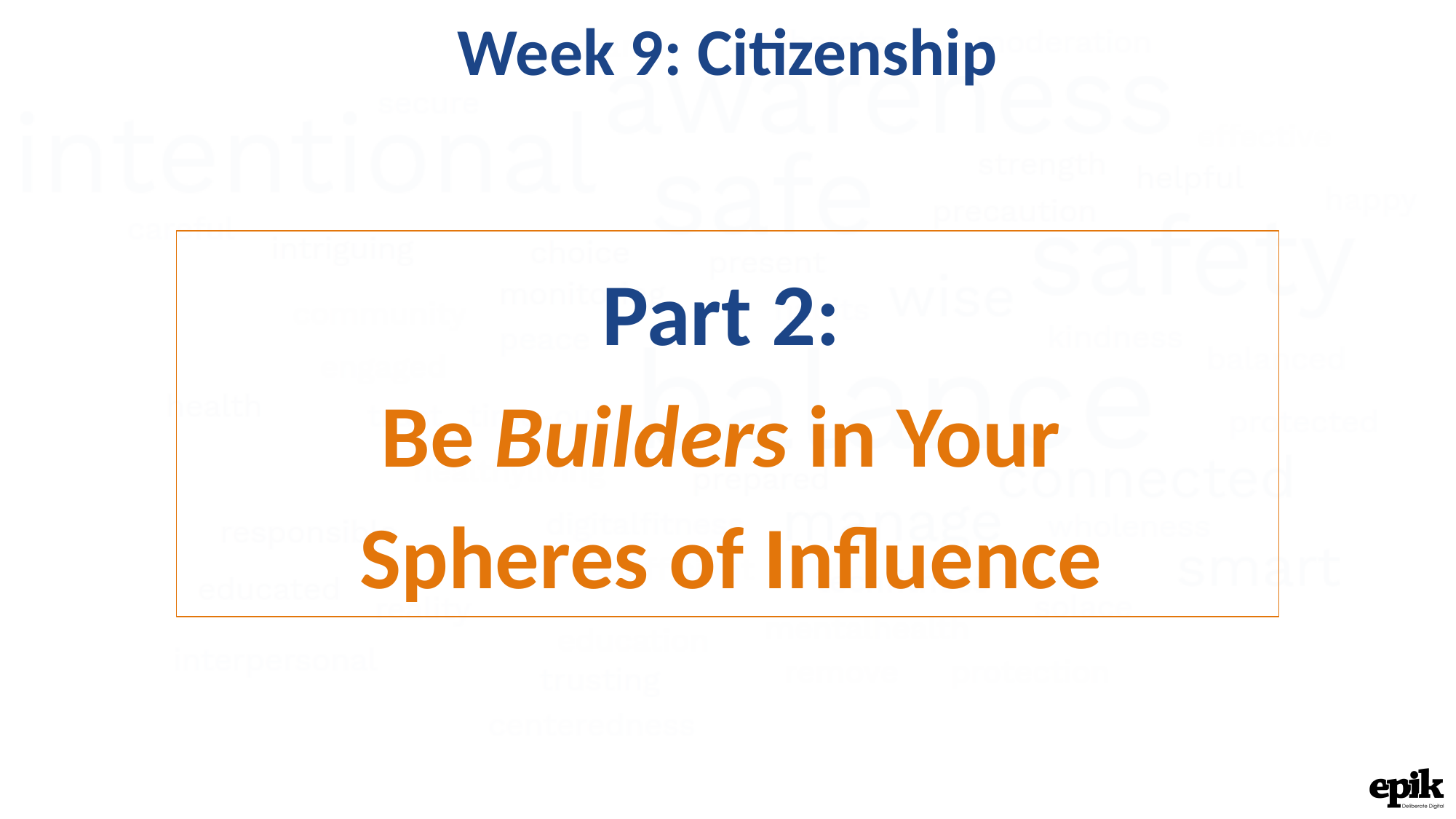

Week 9: Citizenship
Part 2:
Be Builders in Your
Spheres of Influence